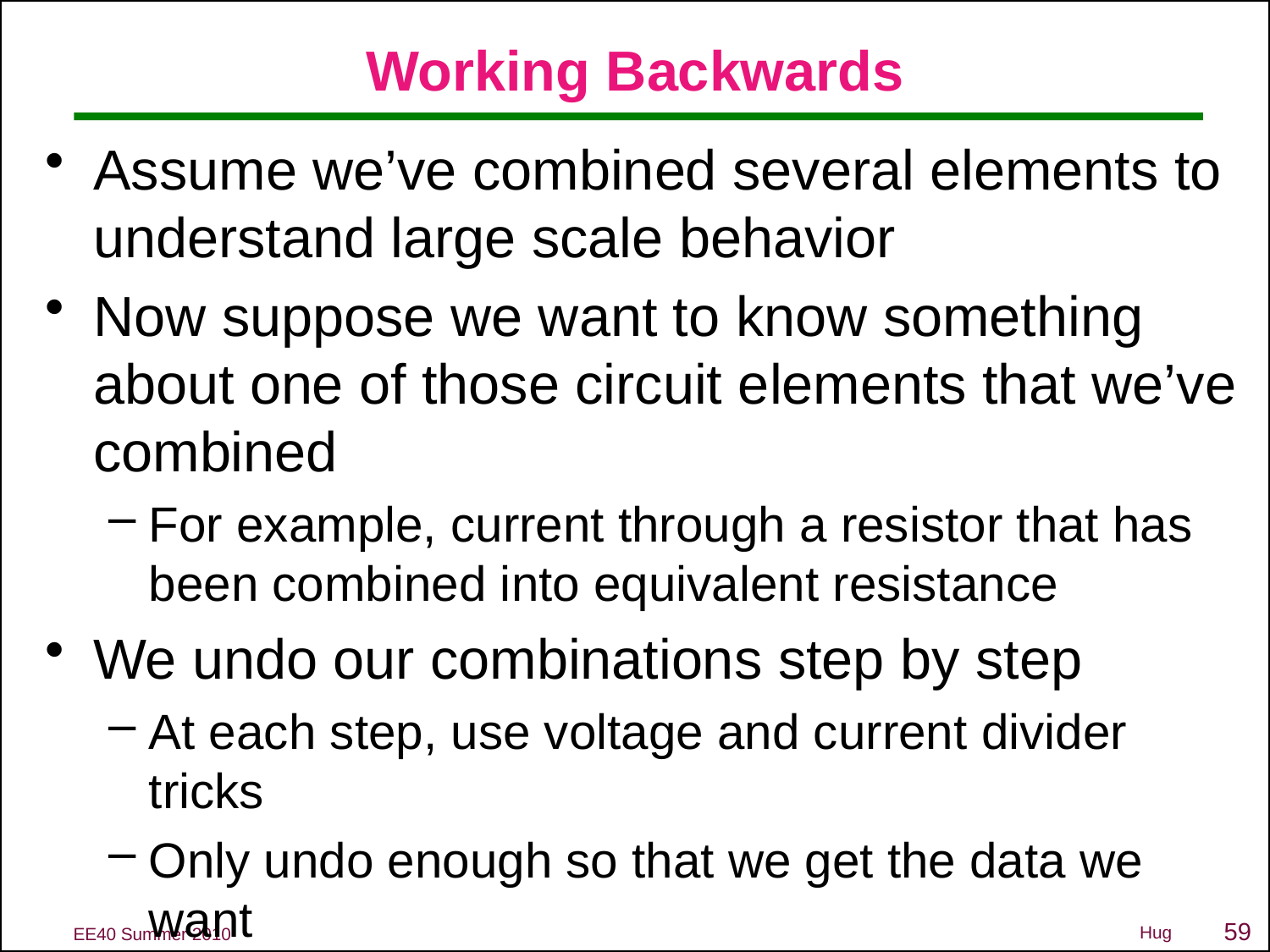

# Working Backwards
Assume we’ve combined several elements to understand large scale behavior
Now suppose we want to know something about one of those circuit elements that we’ve combined
For example, current through a resistor that has been combined into equivalent resistance
We undo our combinations step by step
At each step, use voltage and current divider tricks
Only undo enough so that we get the data we want